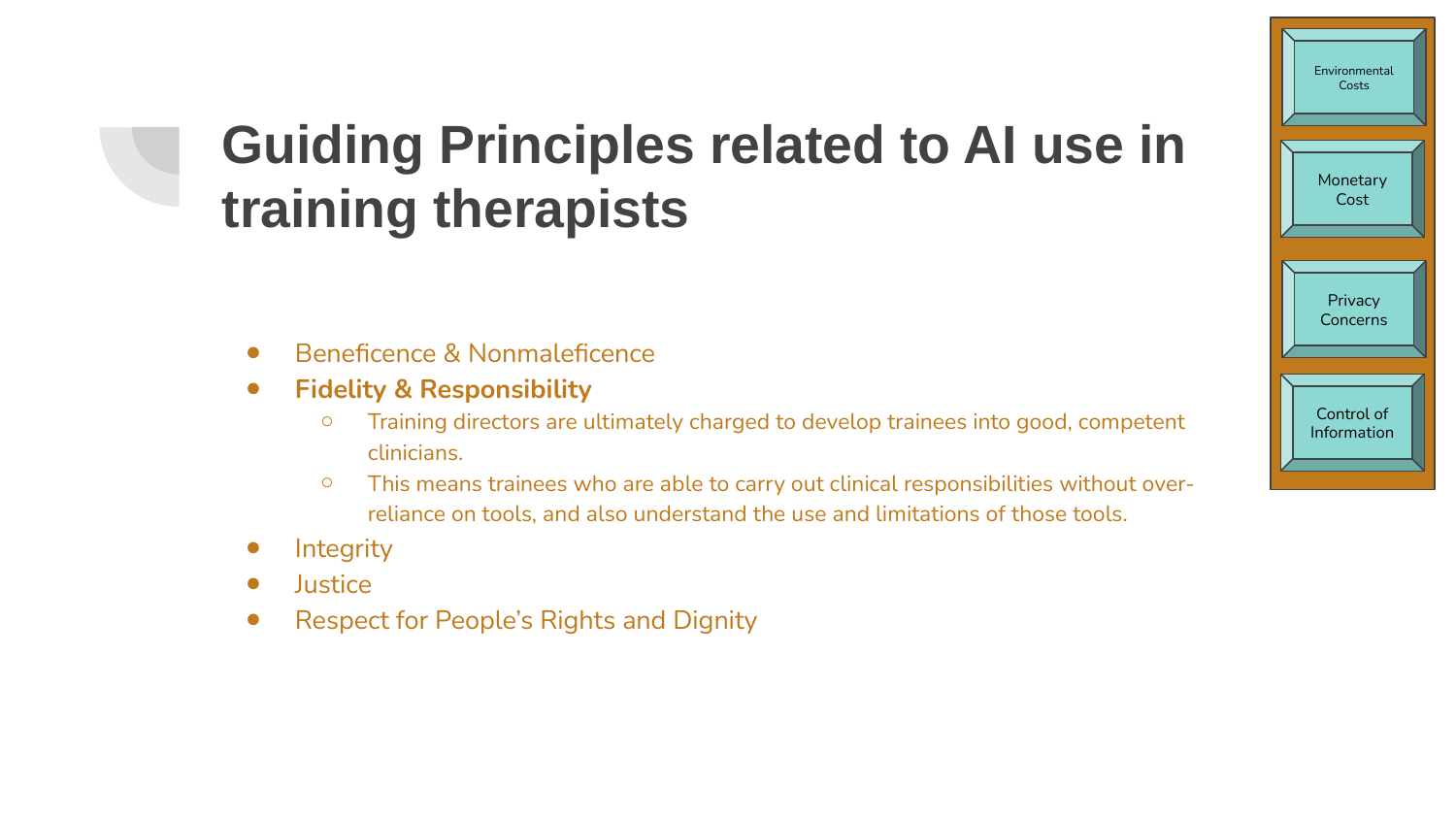

Environmental Costs
# Guiding Principles related to AI use in training therapists
Monetary Cost
Privacy Concerns
Beneficence & Nonmaleficence
Fidelity & Responsibility
Training directors are ultimately charged to develop trainees into good, competent clinicians.
This means trainees who are able to carry out clinical responsibilities without over-reliance on tools, and also understand the use and limitations of those tools.
Integrity
Justice
Respect for People’s Rights and Dignity
Control of Information